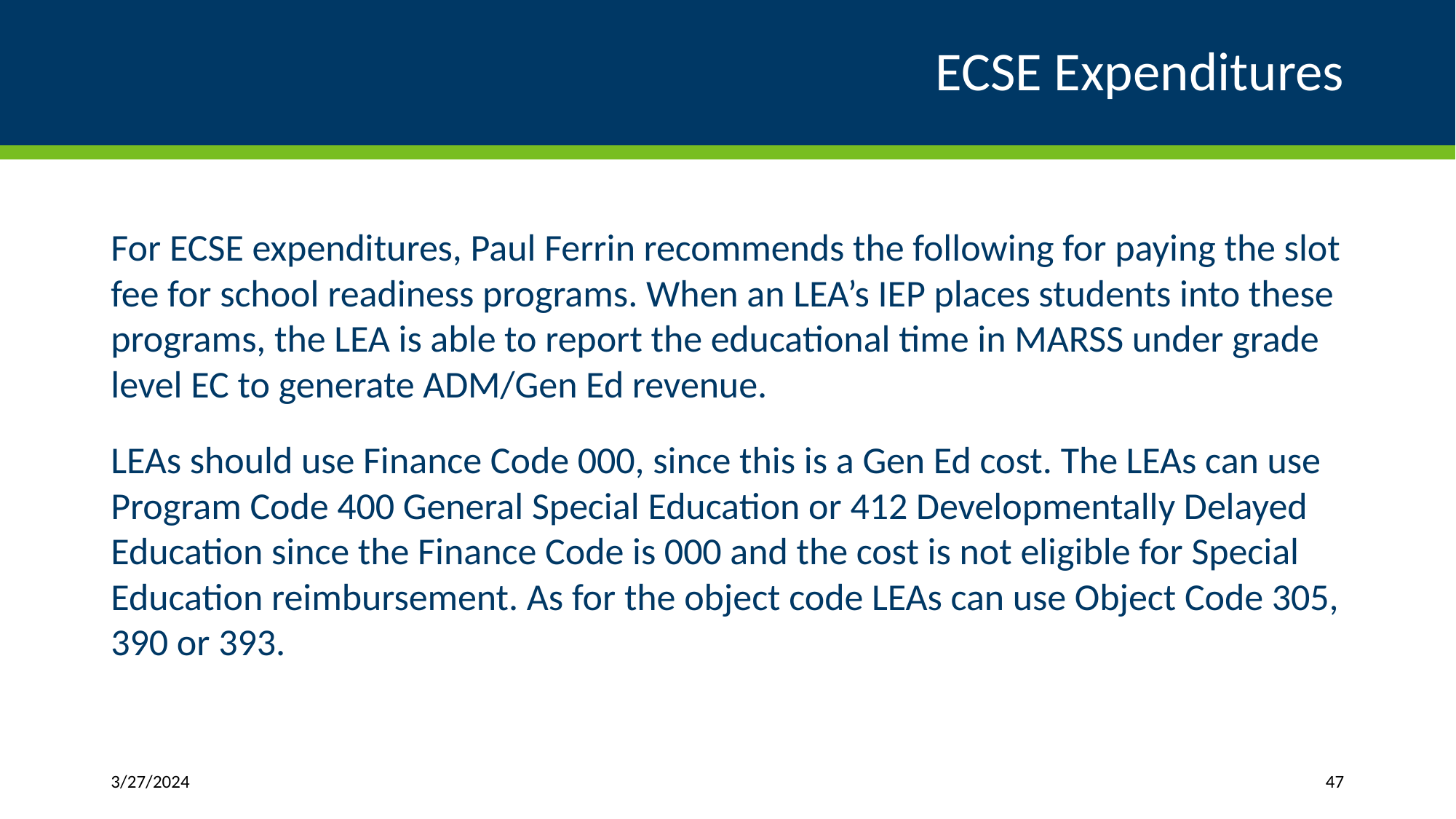

# ECSE Expenditures
For ECSE expenditures, Paul Ferrin recommends the following for paying the slot fee for school readiness programs. When an LEA’s IEP places students into these programs, the LEA is able to report the educational time in MARSS under grade level EC to generate ADM/Gen Ed revenue.
LEAs should use Finance Code 000, since this is a Gen Ed cost. The LEAs can use Program Code 400 General Special Education or 412 Developmentally Delayed Education since the Finance Code is 000 and the cost is not eligible for Special Education reimbursement. As for the object code LEAs can use Object Code 305, 390 or 393.

3/27/2024

47